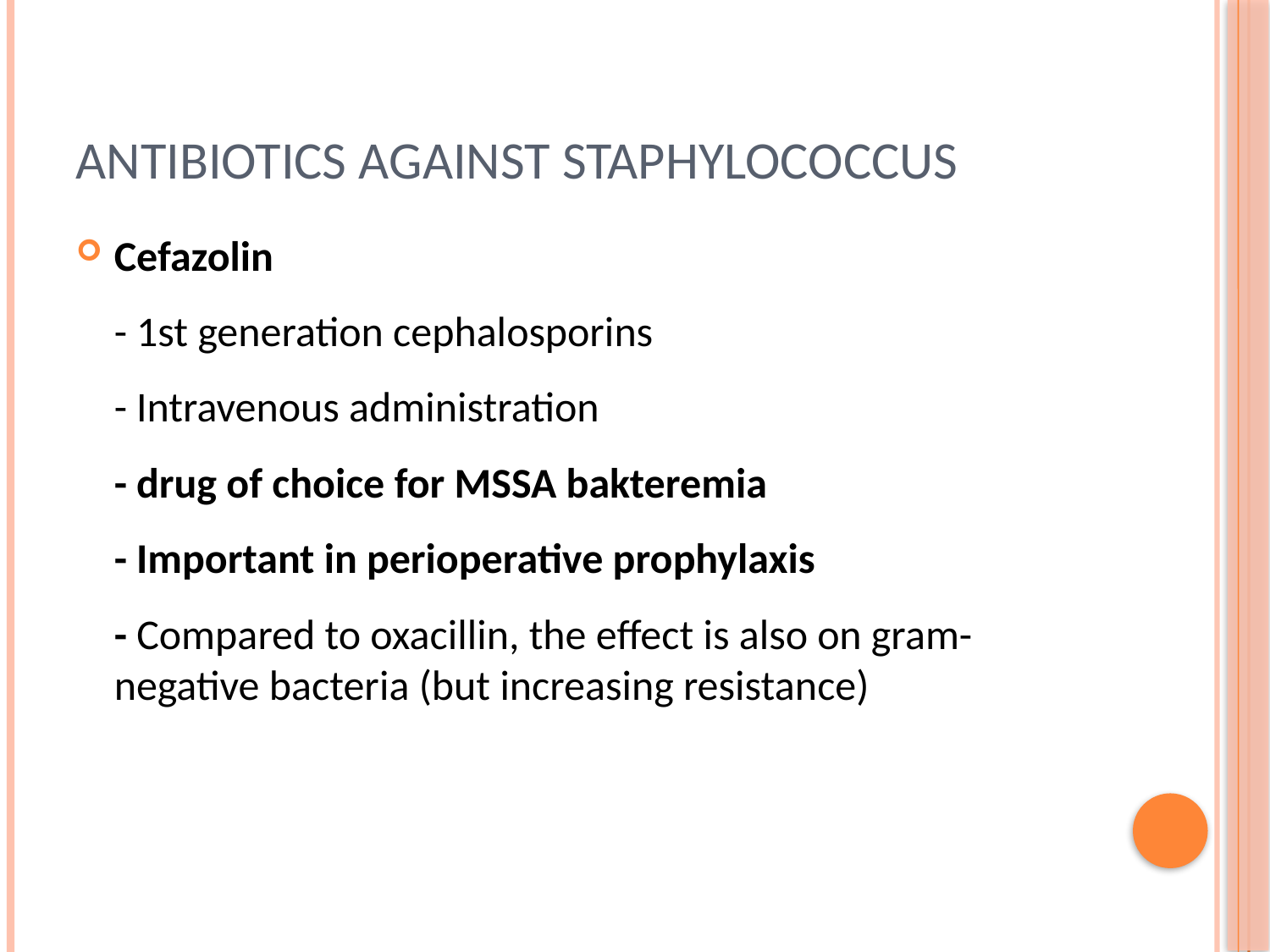

# Antibiotics against staphylococcus
Cefazolin
- 1st generation cephalosporins
- Intravenous administration
- drug of choice for MSSA bakteremia
- Important in perioperative prophylaxis
- Compared to oxacillin, the effect is also on gram-negative bacteria (but increasing resistance)